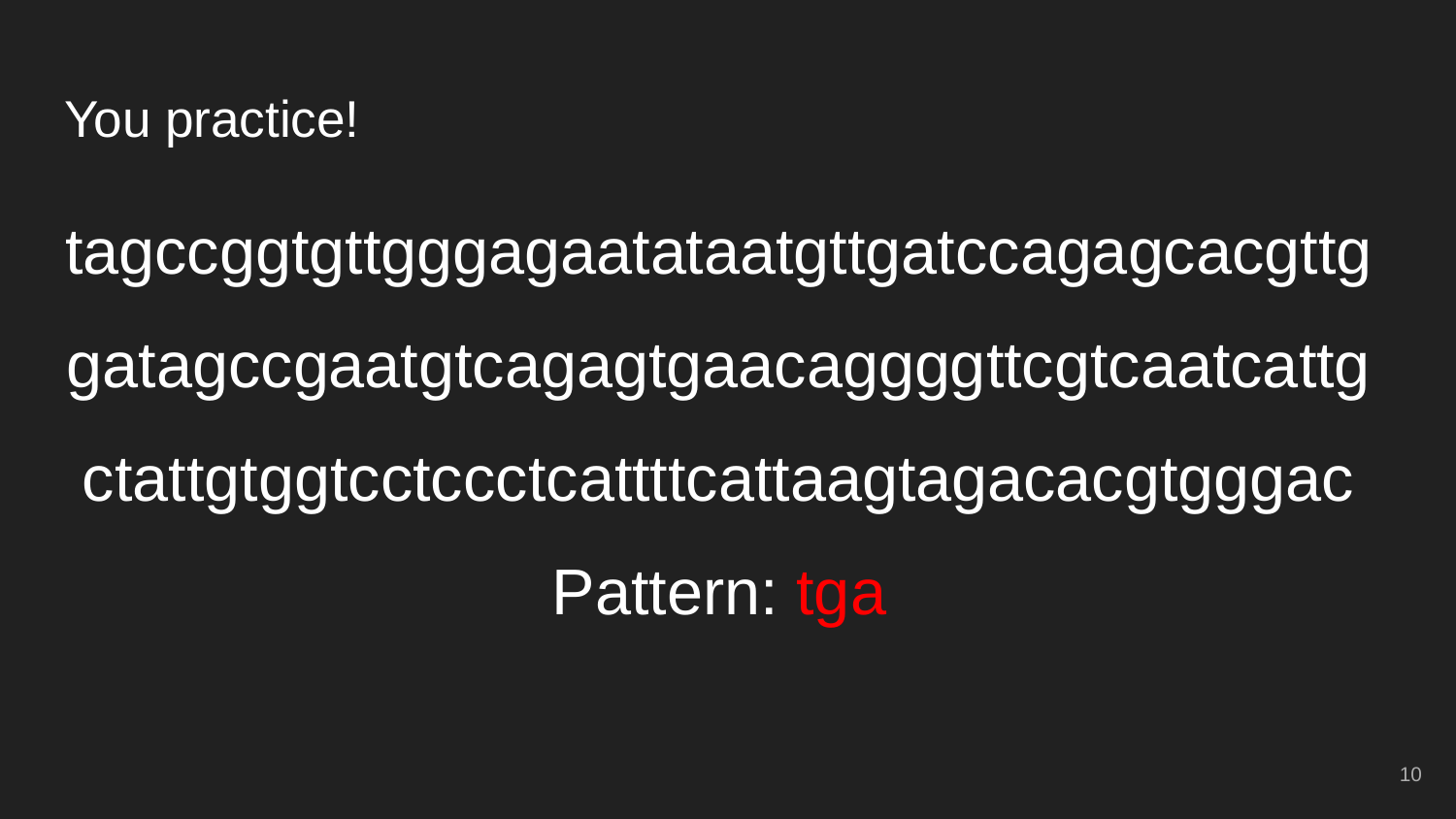

# You practice!
tagccggtgttgggagaatataatgttgatccagagcacgttg
gatagccgaatgtcagagtgaacaggggttcgtcaatcattg
ctattgtggtcctccctcattttcattaagtagacacgtgggac
Pattern: tga

10